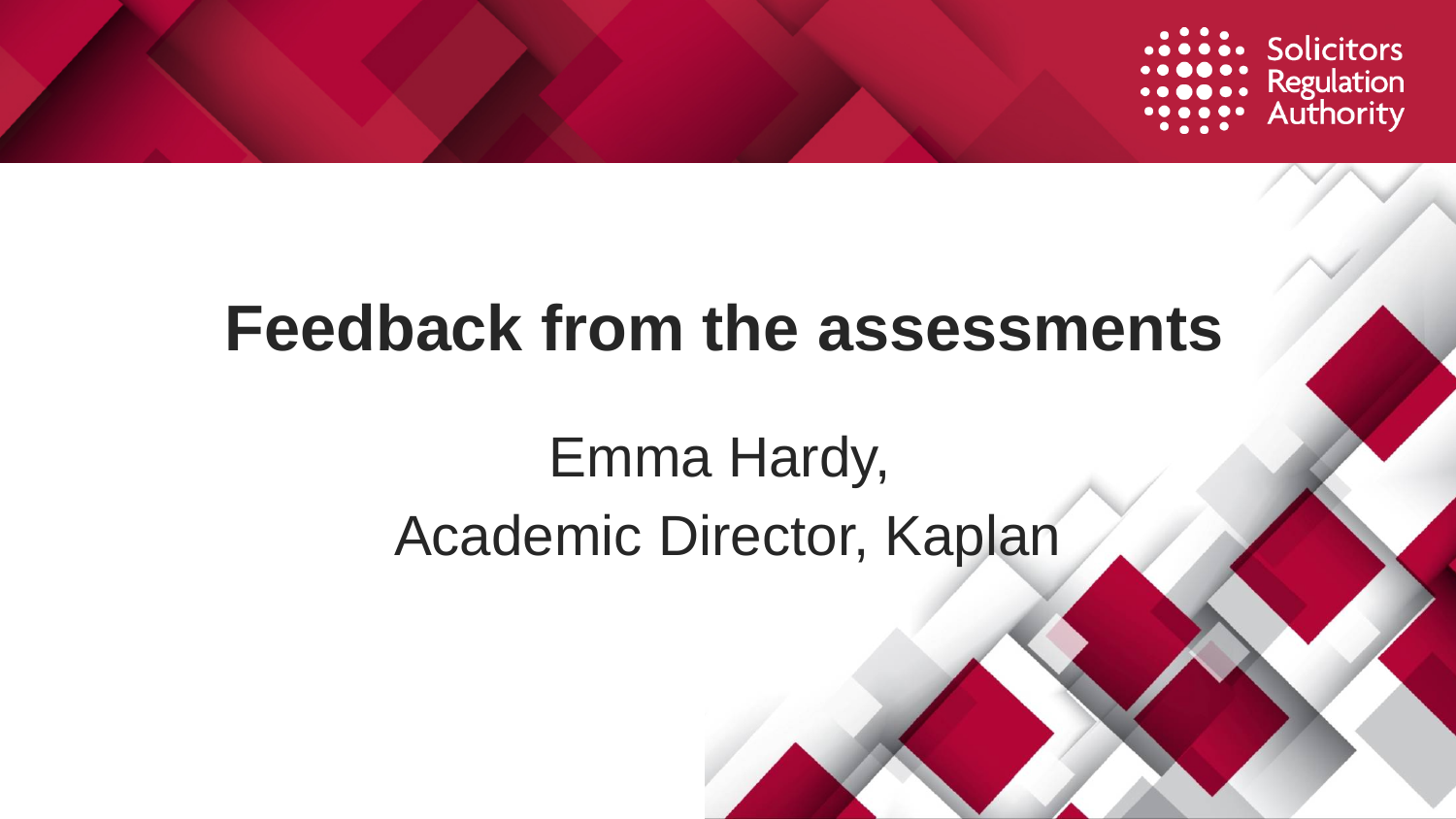

# Feedback from the assessments
Emma Hardy,
Academic Director, Kaplan